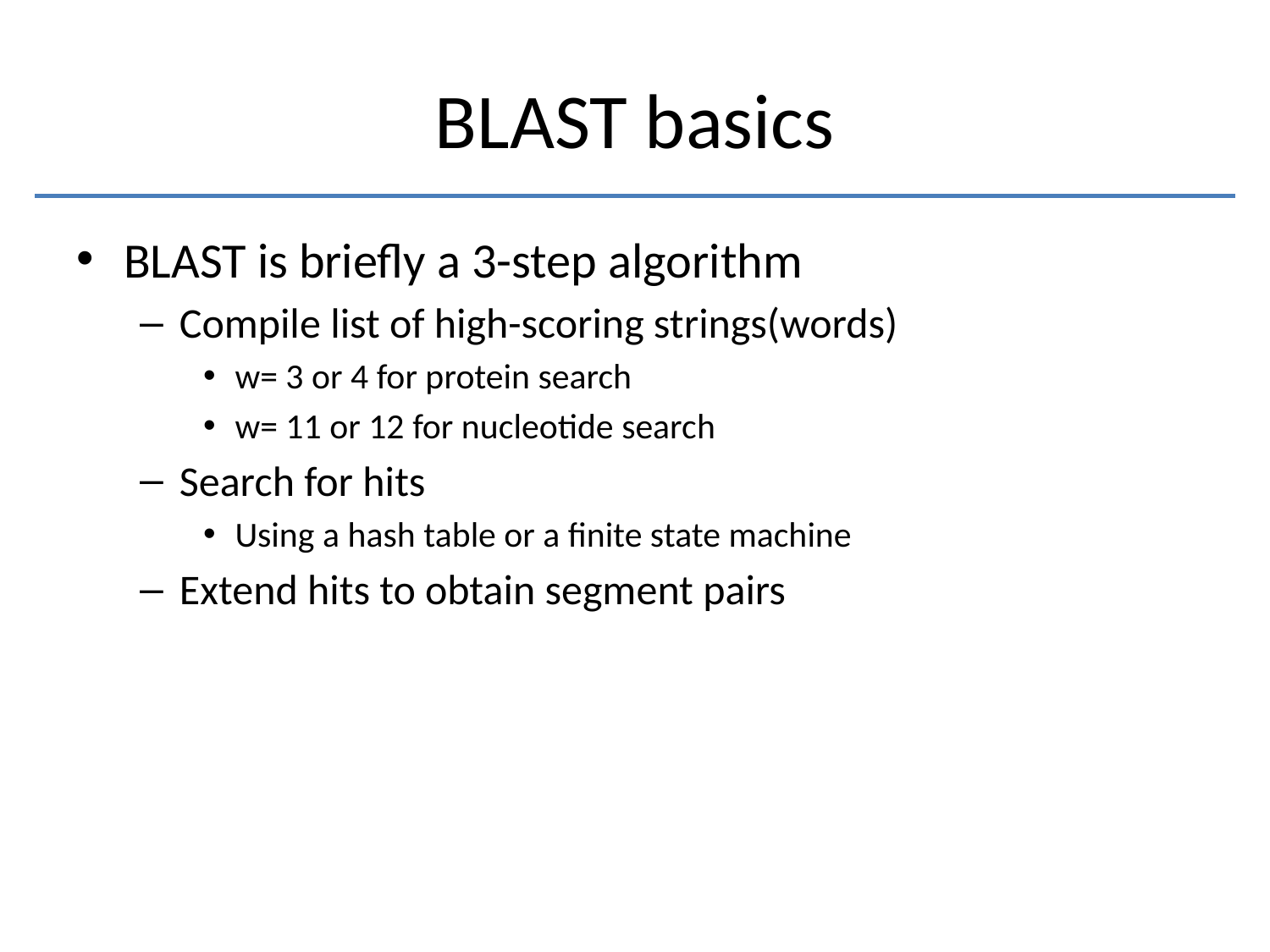

# BLAST basics
BLAST is briefly a 3-step algorithm
Compile list of high-scoring strings(words)
w= 3 or 4 for protein search
w= 11 or 12 for nucleotide search
Search for hits
Using a hash table or a finite state machine
Extend hits to obtain segment pairs